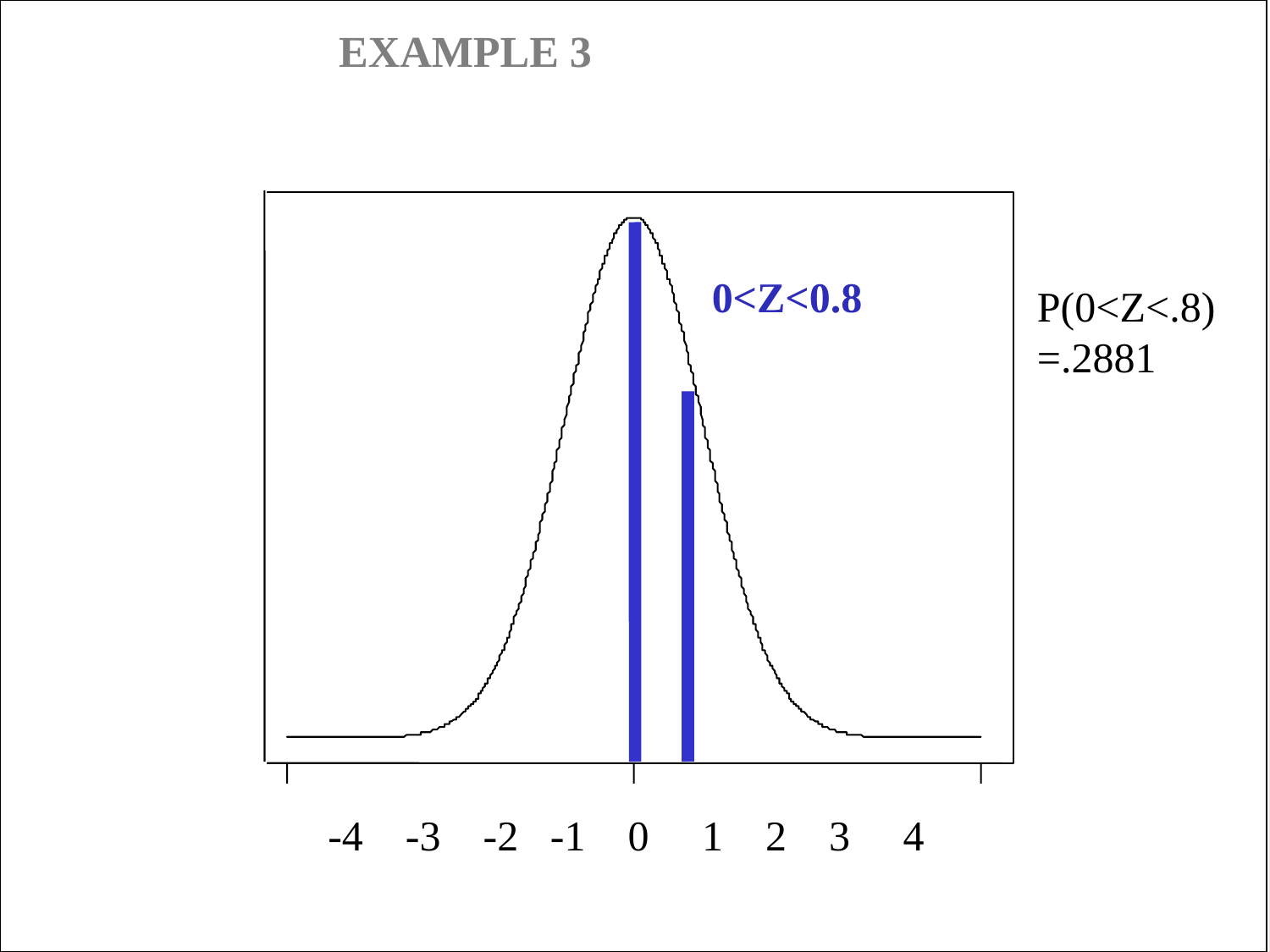

r

a
l

i

t
r

b
u

i
o
n
:

μ

=

0
,

0
.
4

0
.
3

0
.
2

x
(
f
0
.
1

.
0

-
5

x
EXAMPLE 3

0<Z<0.8
P(0<Z<.8)
=.2881

      -4    -3    -2   -1    0     1    2    3     4